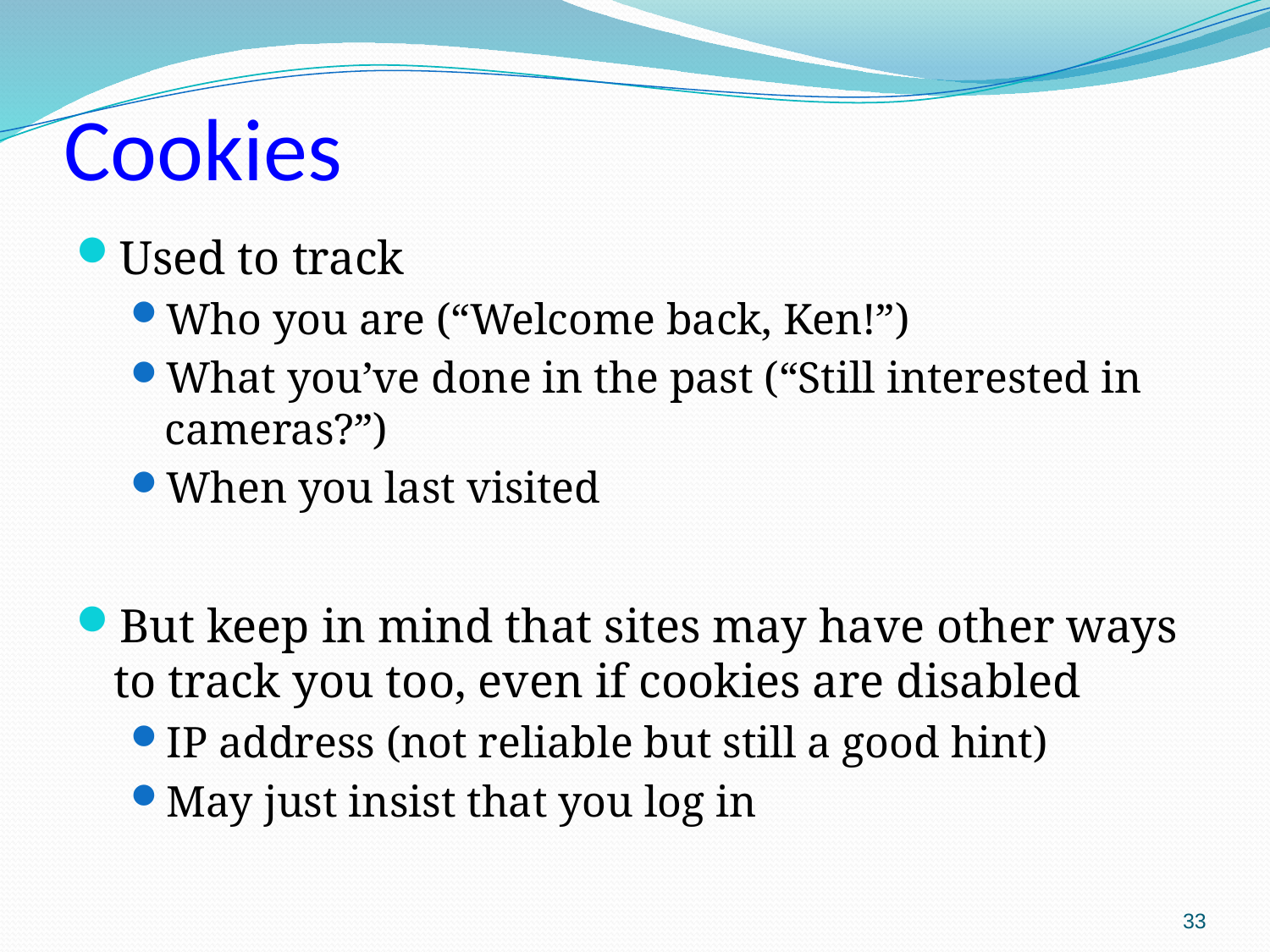

# Cookies
Used to track
Who you are (“Welcome back, Ken!”)
What you’ve done in the past (“Still interested in cameras?”)
When you last visited

But keep in mind that sites may have other ways to track you too, even if cookies are disabled
IP address (not reliable but still a good hint)
May just insist that you log in
33